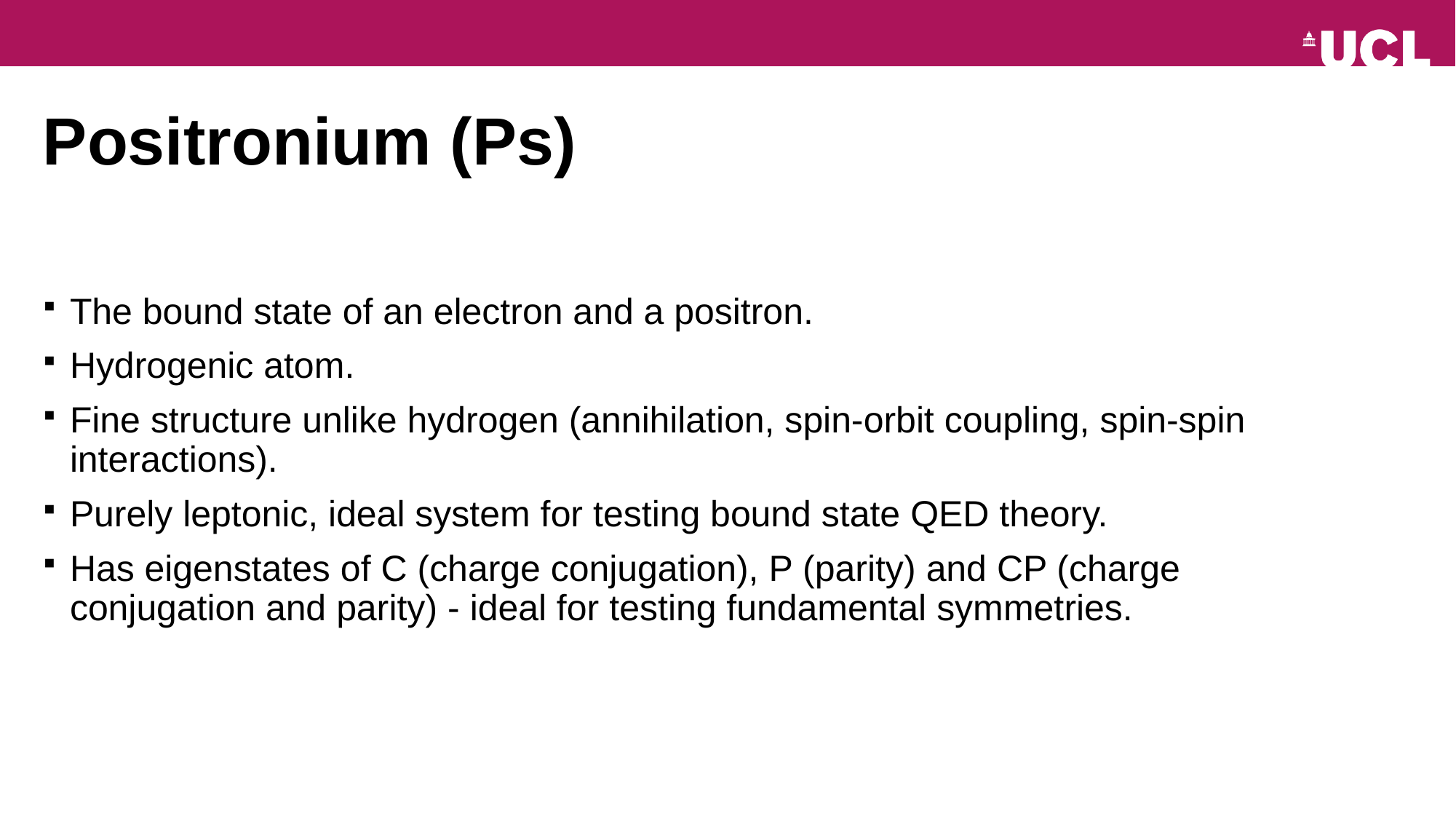

# Positronium (Ps)
The bound state of an electron and a positron.
Hydrogenic atom.
Fine structure unlike hydrogen (annihilation, spin-orbit coupling, spin-spin interactions).
Purely leptonic, ideal system for testing bound state QED theory.
Has eigenstates of C (charge conjugation), P (parity) and CP (charge conjugation and parity) - ideal for testing fundamental symmetries.